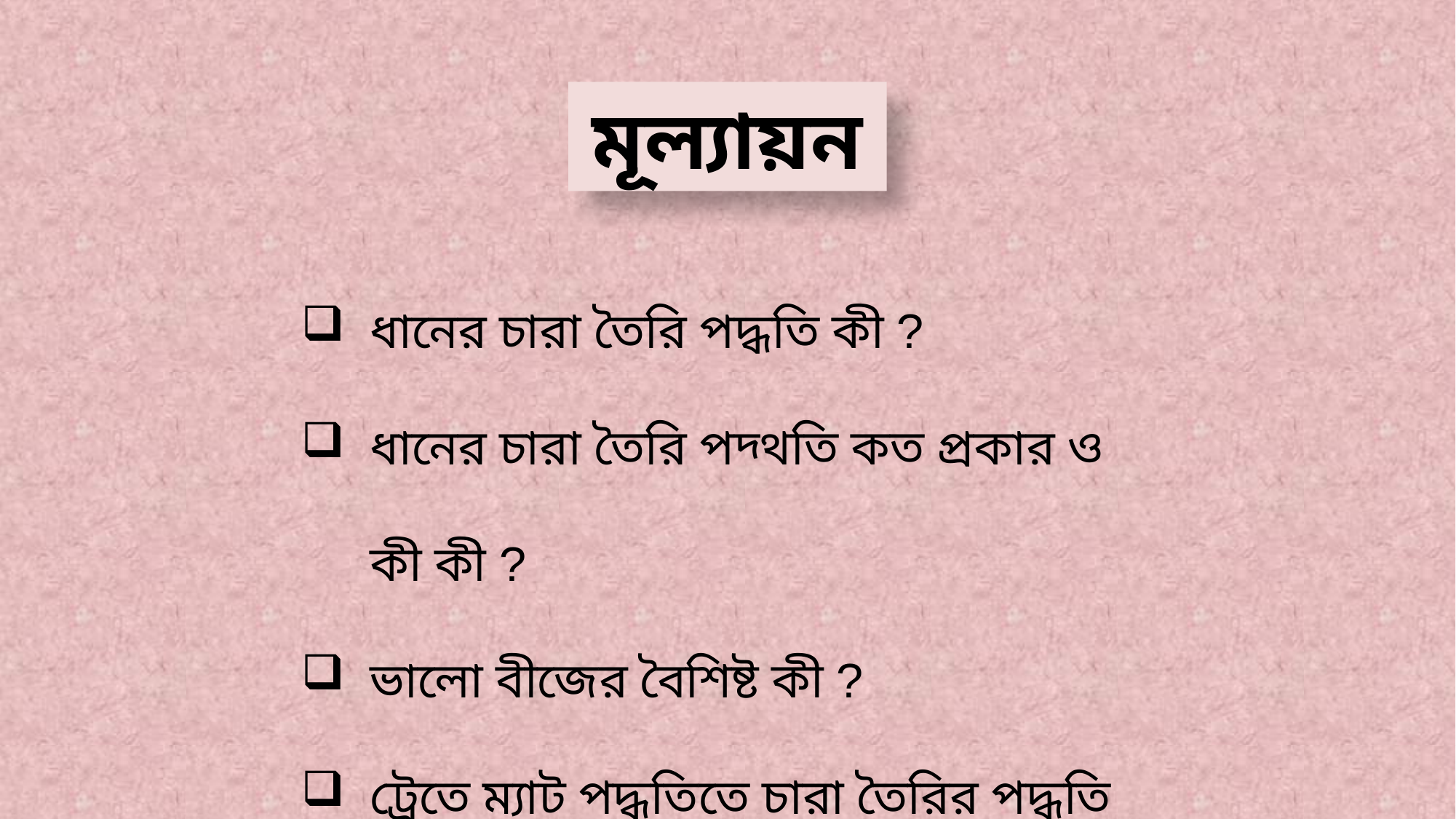

# মূল্যায়ন
ধানের চারা তৈরি পদ্ধতি কী ?
ধানের চারা তৈরি পদ্থতি কত প্রকার ও কী কী ?
ভালো বীজের বৈশিষ্ট কী ?
ট্রেতে ম্যাট পদ্ধতিতে চারা তৈরির পদ্ধতি বর্ণনা কর।